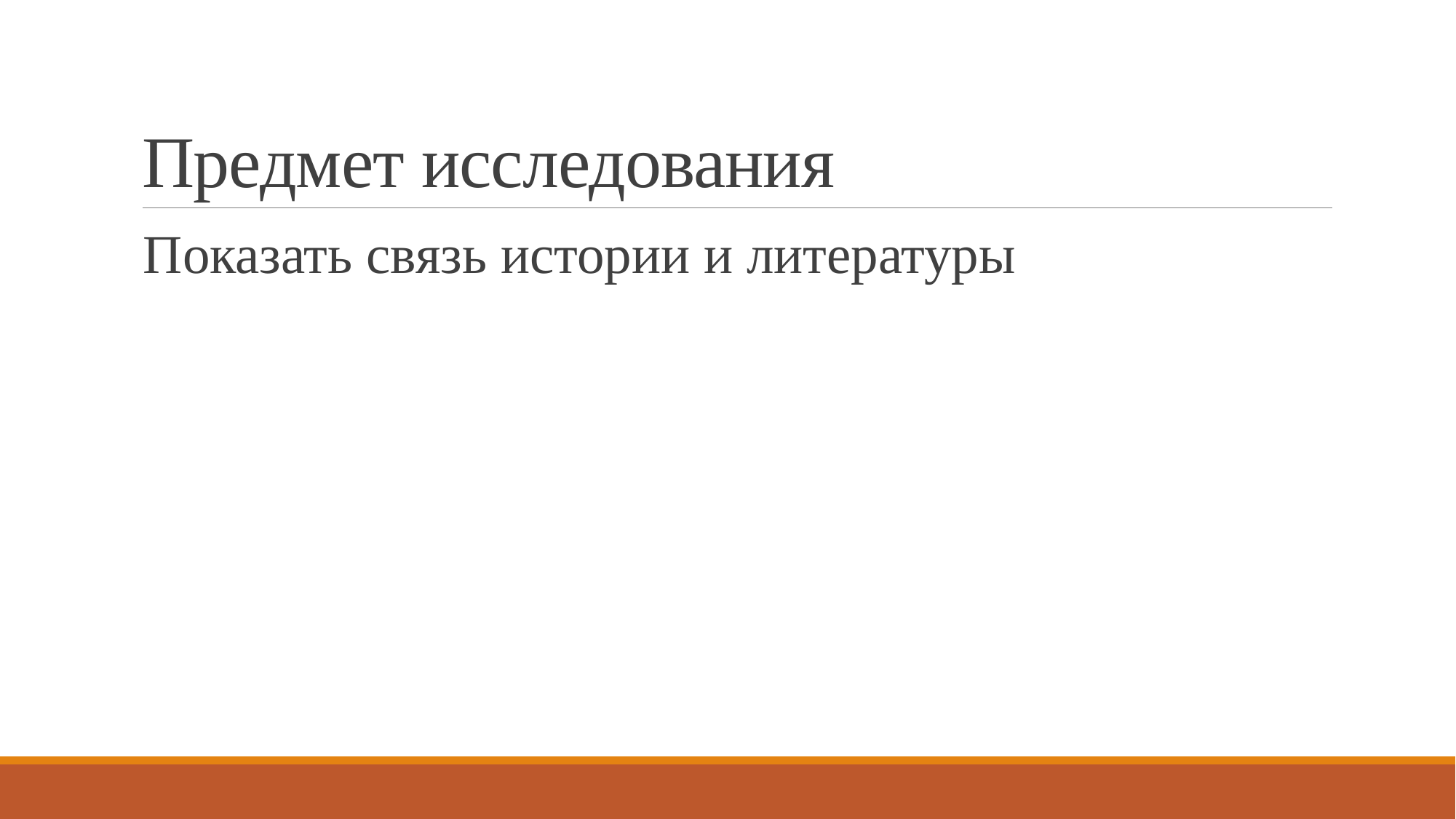

# Предмет исследования
Показать связь истории и литературы